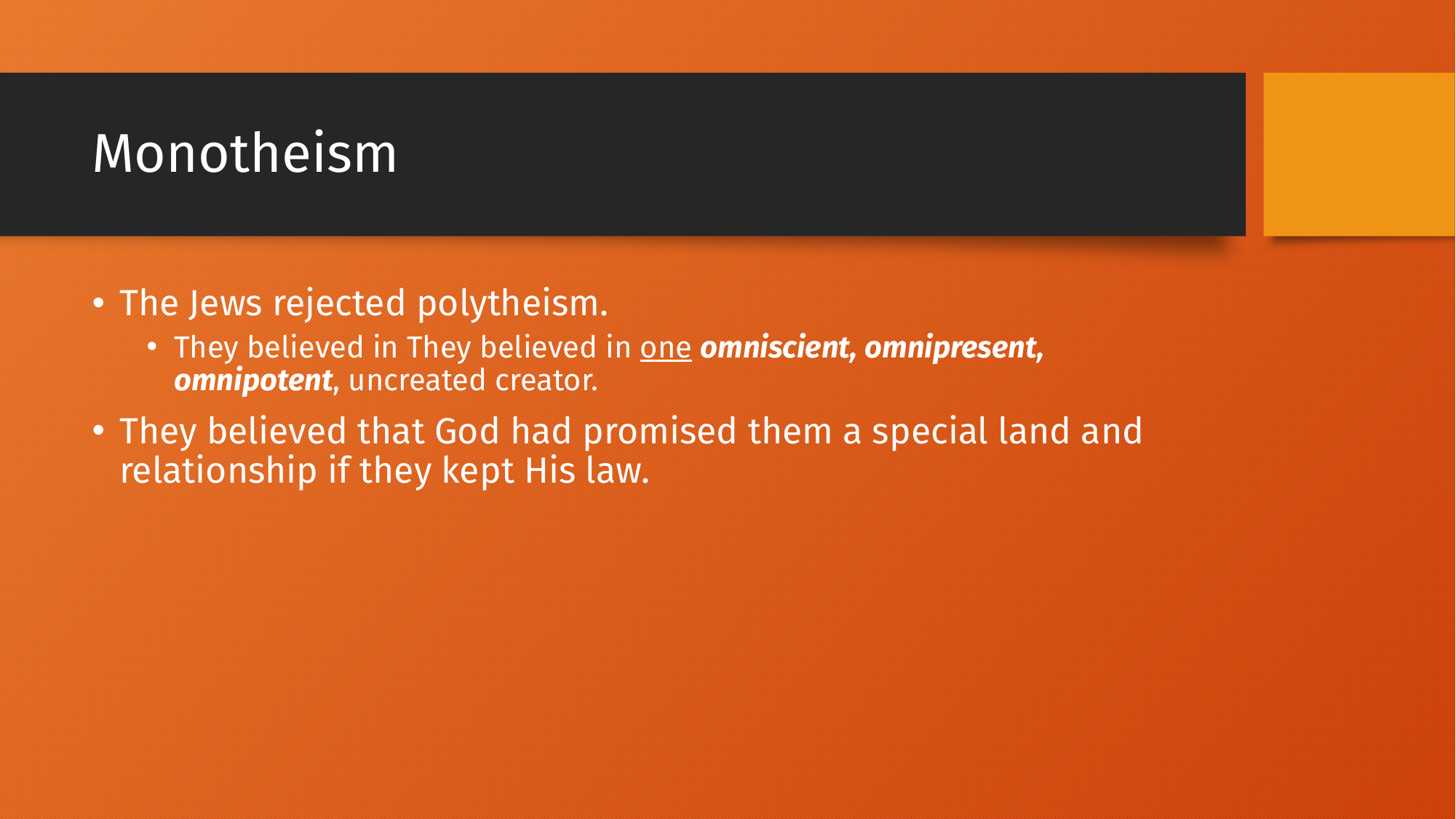

# Monotheism
The Jews rejected polytheism.
They believed in They believed in one omniscient, omnipresent, omnipotent, uncreated creator.
They believed that God had promised them a special land and relationship if they kept His law.